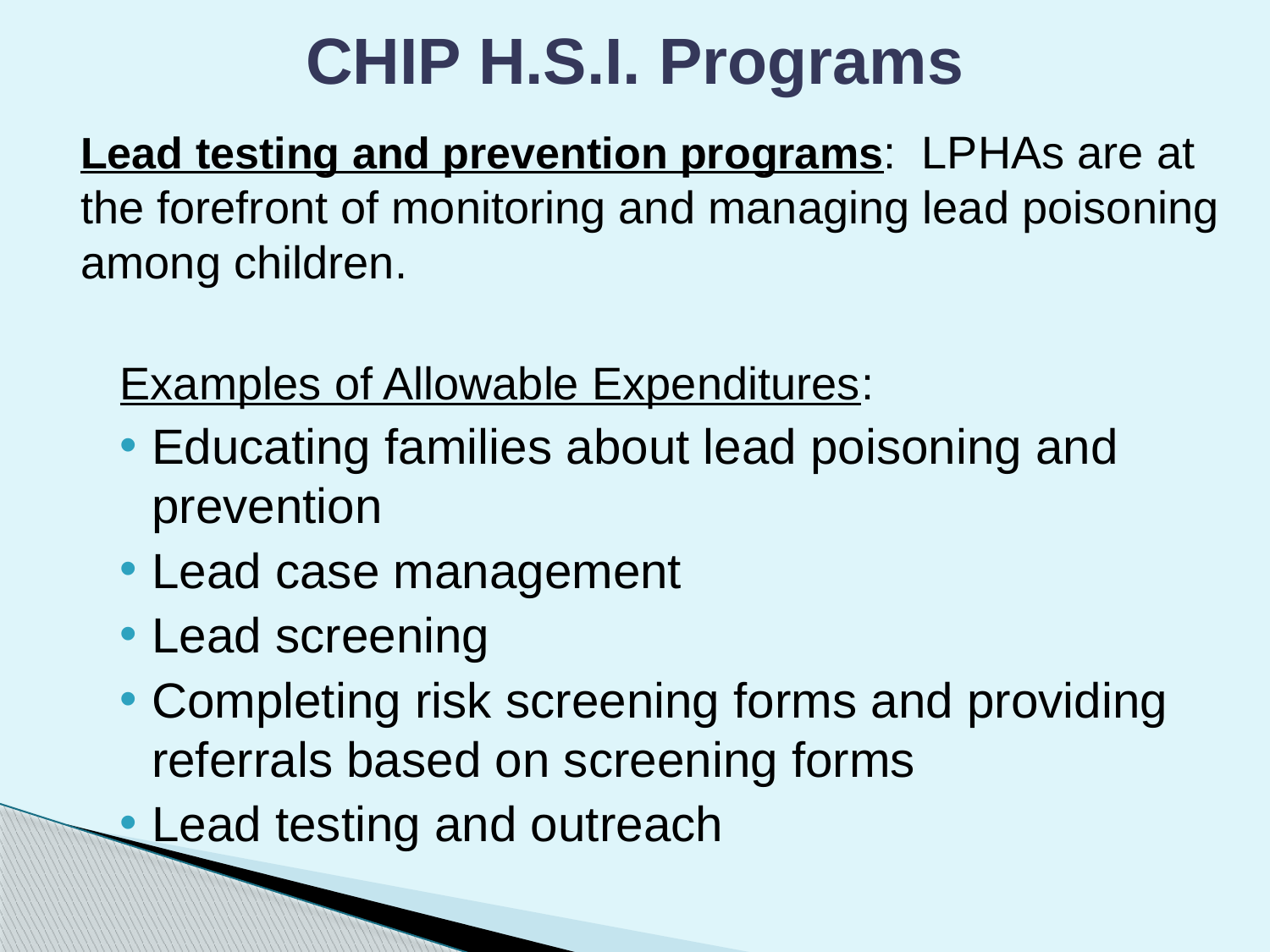

# CHIP H.S.I. Programs
Lead testing and prevention programs:  LPHAs are at the forefront of monitoring and managing lead poisoning among children.

Examples of Allowable Expenditures:
Educating families about lead poisoning and prevention
Lead case management
Lead screening
Completing risk screening forms and providing referrals based on screening forms
Lead testing and outreach